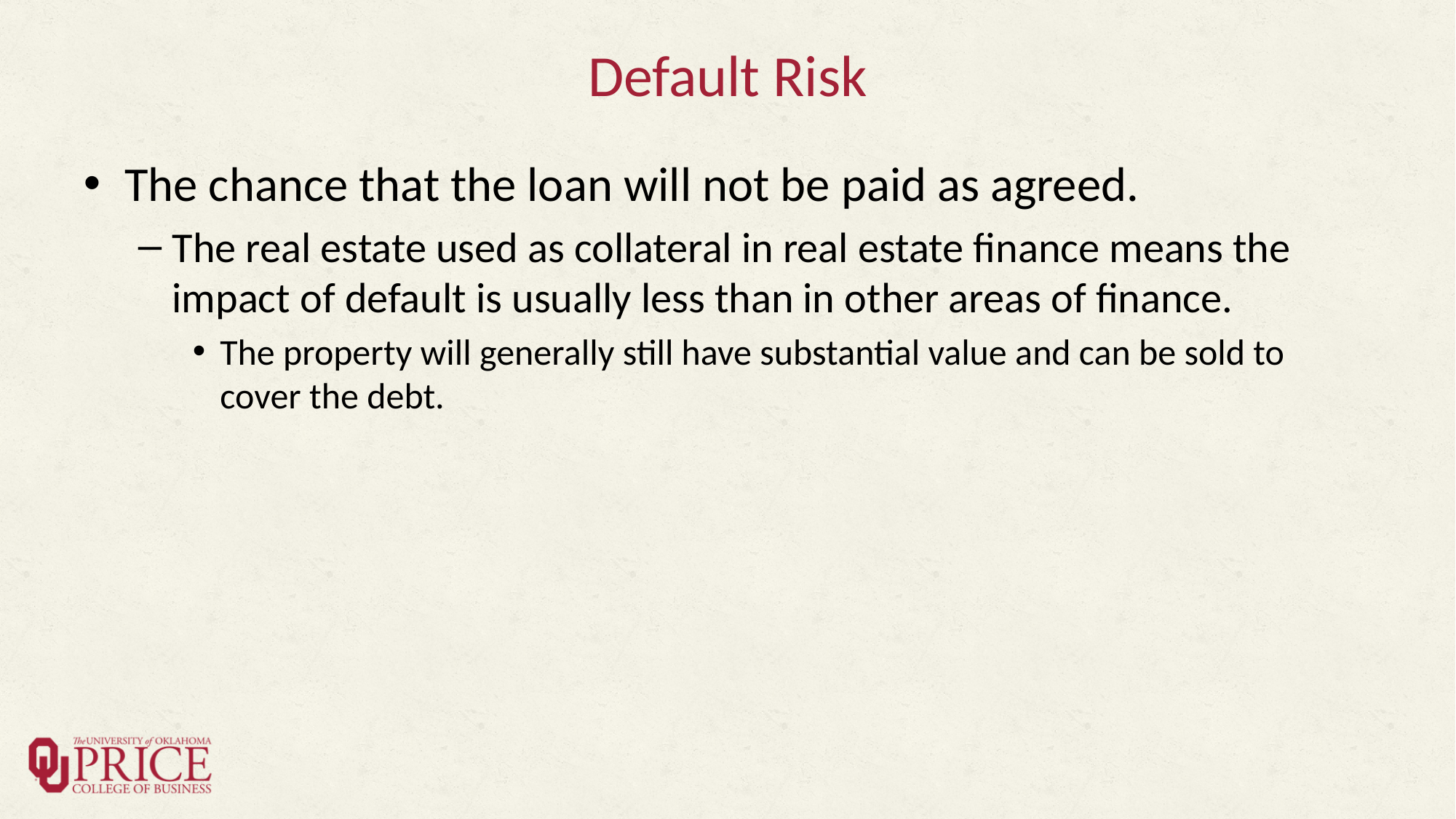

# Default Risk
The chance that the loan will not be paid as agreed.
The real estate used as collateral in real estate finance means the impact of default is usually less than in other areas of finance.
The property will generally still have substantial value and can be sold to cover the debt.